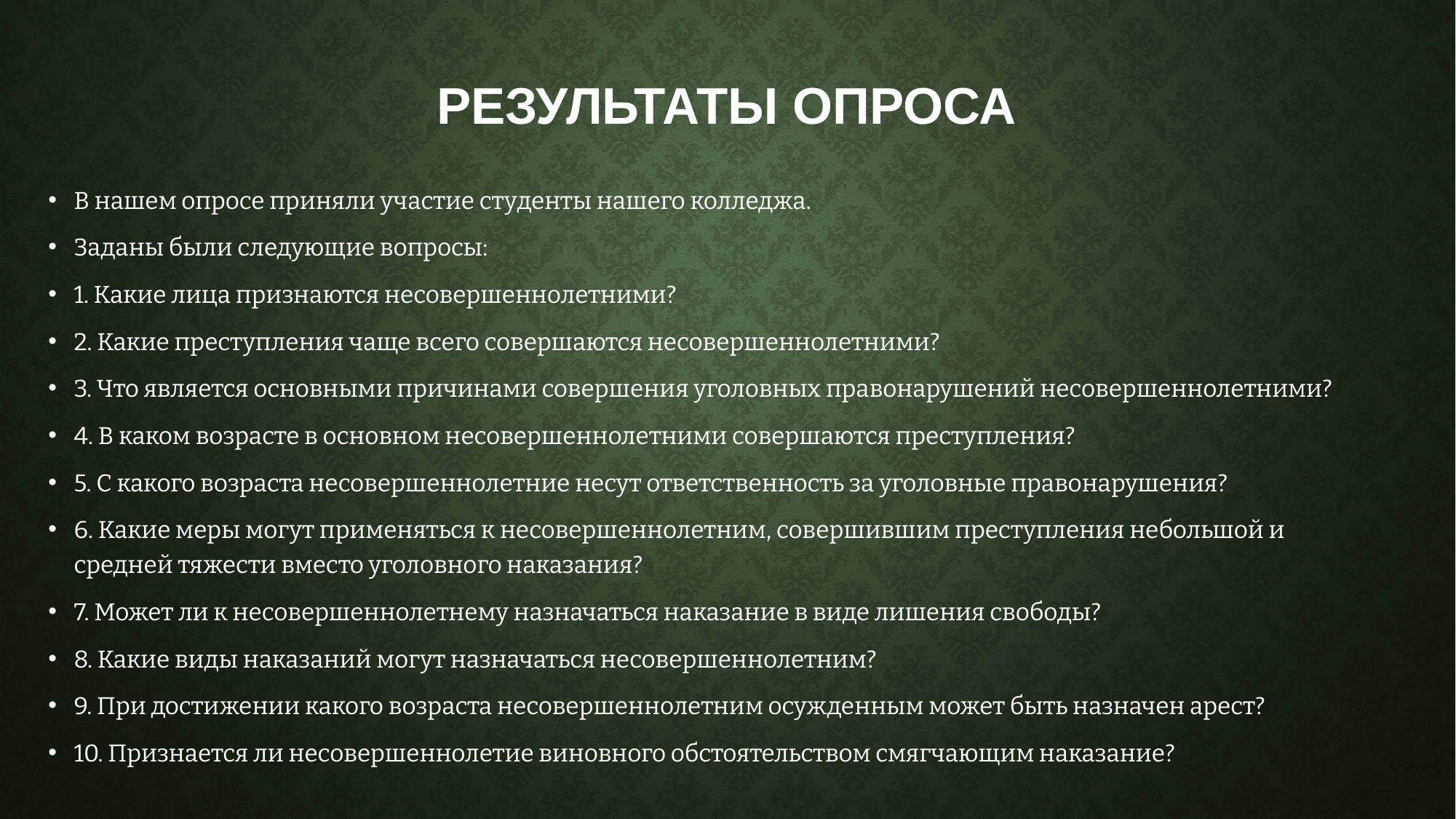

# Результаты опроса

В нашем опросе приняли участие студенты нашего колледжа.
Заданы были следующие вопросы:
1. Какие лица признаются несовершеннолетними?
2. Какие преступления чаще всего совершаются несовершеннолетними?
3. Что является основными причинами совершения уголовных правонарушений несовершеннолетними?
4. В каком возрасте в основном несовершеннолетними совершаются преступления?
5. С какого возраста несовершеннолетние несут ответственность за уголовные правонарушения?
6. Какие меры могут применяться к несовершеннолетним, совершившим преступления небольшой и средней тяжести вместо уголовного наказания?
7. Может ли к несовершеннолетнему назначаться наказание в виде лишения свободы?
8. Какие виды наказаний могут назначаться несовершеннолетним?
9. При достижении какого возраста несовершеннолетним осужденным может быть назначен арест?
10. Признается ли несовершеннолетие виновного обстоятельством смягчающим наказание?